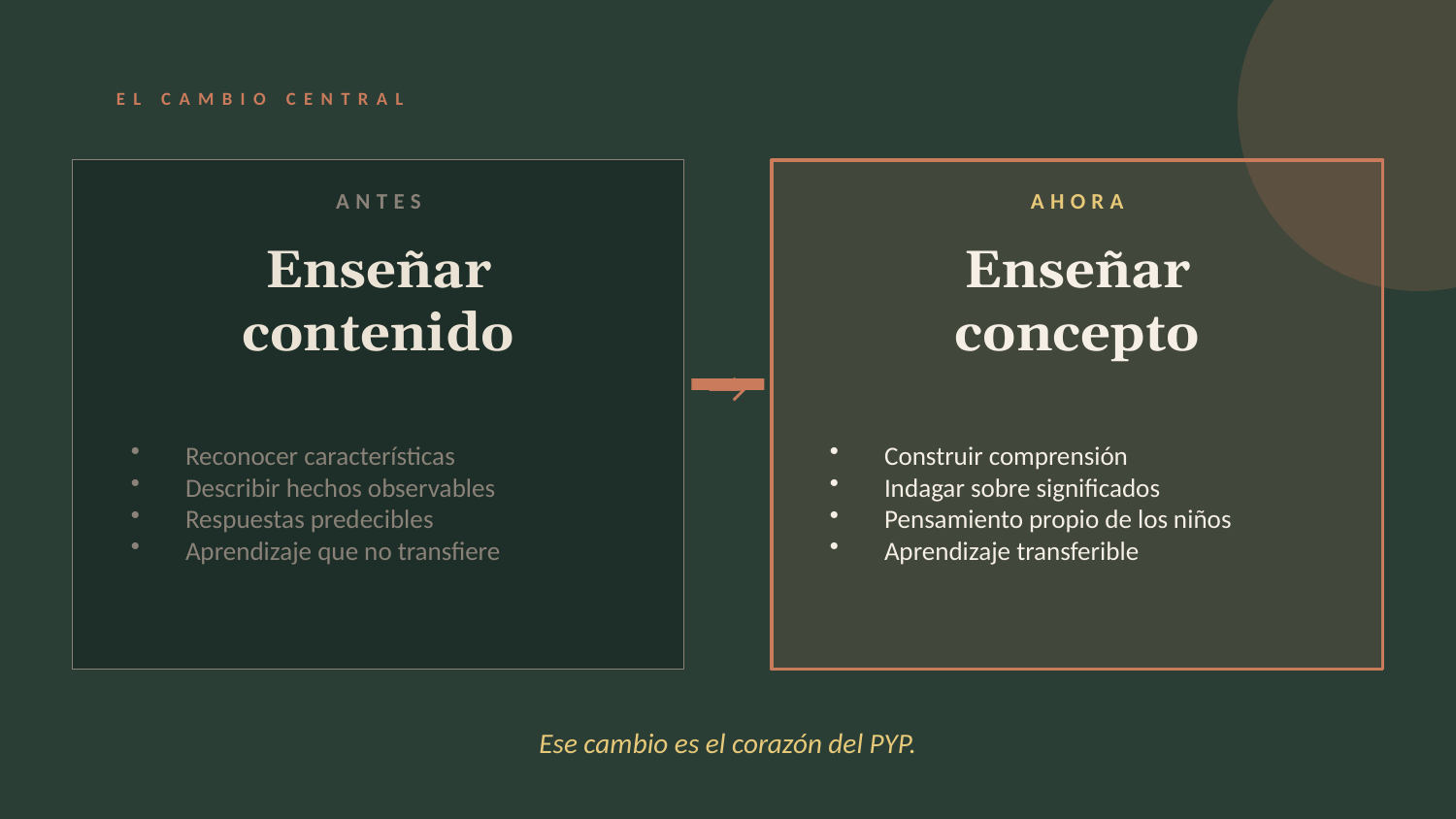

EL CAMBIO CENTRAL

ANTES

AHORA
Enseñar
contenido
Enseñar
concepto
→
Reconocer características
Describir hechos observables
Respuestas predecibles
Aprendizaje que no transfiere
Construir comprensión
Indagar sobre significados
Pensamiento propio de los niños
Aprendizaje transferible

Ese cambio es el corazón del PYP.